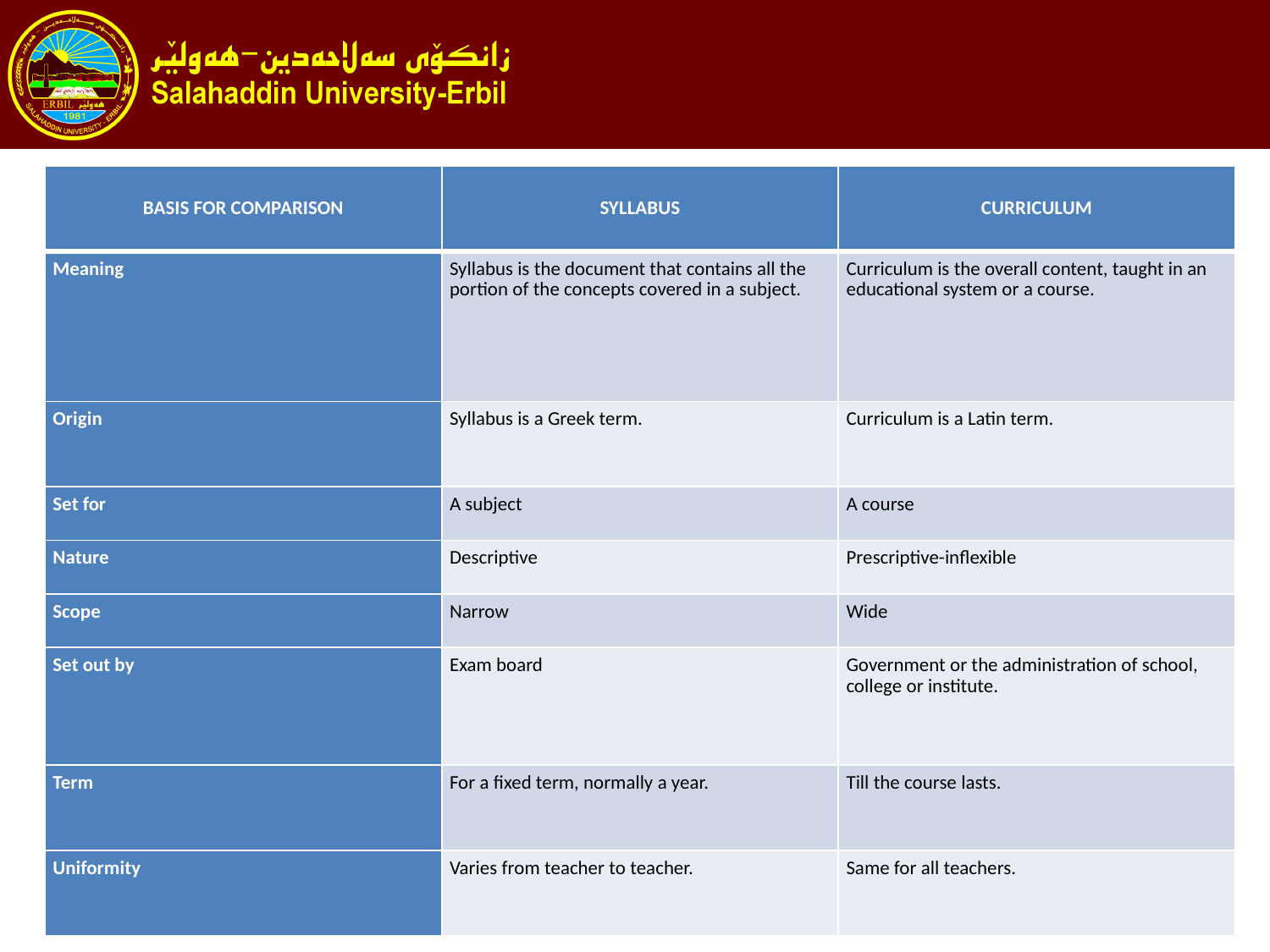

| BASIS FOR COMPARISON | SYLLABUS | CURRICULUM |
| --- | --- | --- |
| Meaning | Syllabus is the document that contains all the portion of the concepts covered in a subject. | Curriculum is the overall content, taught in an educational system or a course. |
| Origin | Syllabus is a Greek term. | Curriculum is a Latin term. |
| Set for | A subject | A course |
| Nature | Descriptive | Prescriptive-inflexible |
| Scope | Narrow | Wide |
| Set out by | Exam board | Government or the administration of school, college or institute. |
| Term | For a fixed term, normally a year. | Till the course lasts. |
| Uniformity | Varies from teacher to teacher. | Same for all teachers. |